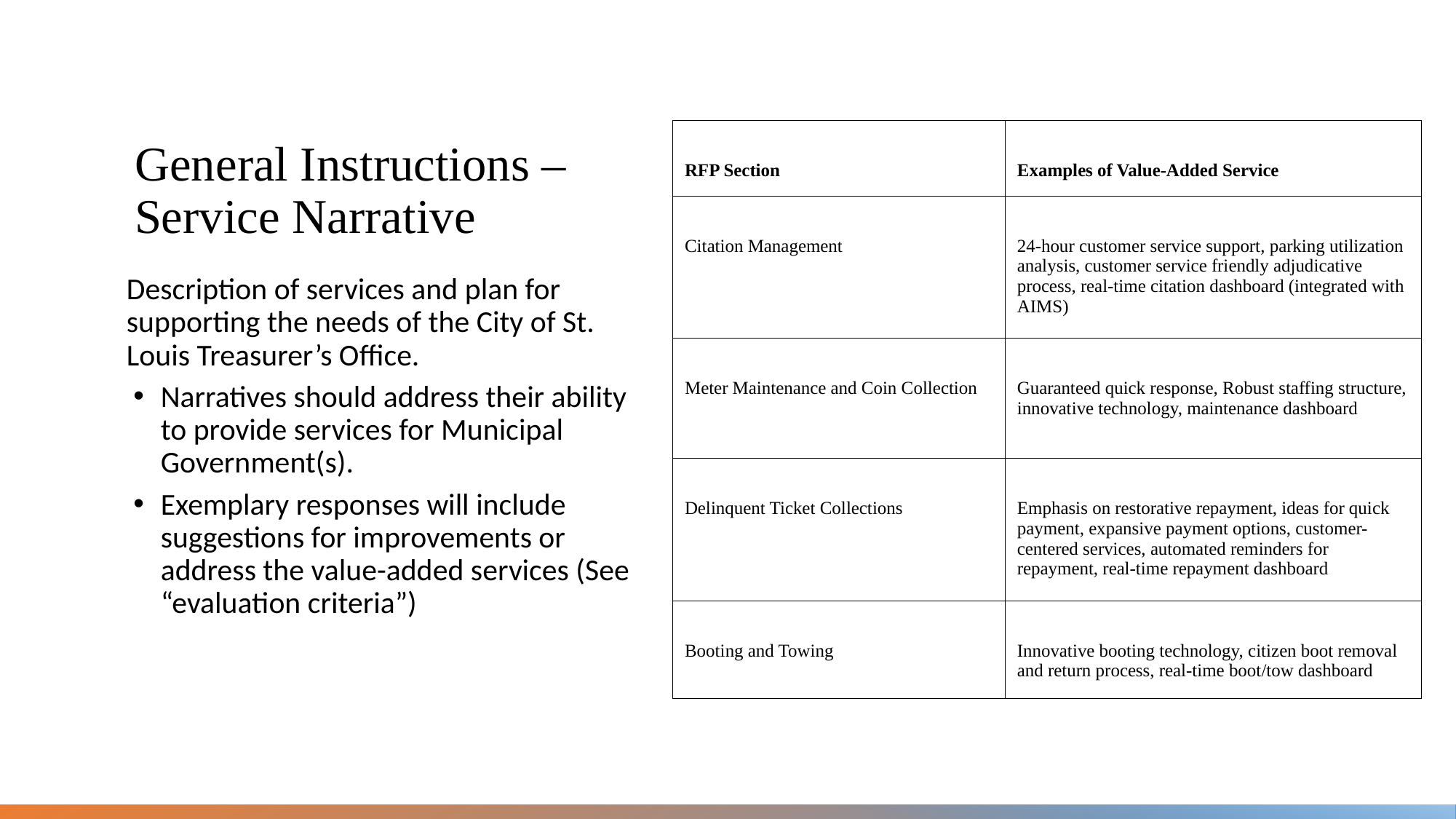

# General Instructions – Service Narrative
| RFP Section | Examples of Value-Added Service |
| --- | --- |
| Citation Management | 24-hour customer service support, parking utilization analysis, customer service friendly adjudicative process, real-time citation dashboard (integrated with AIMS) |
| Meter Maintenance and Coin Collection | Guaranteed quick response, Robust staffing structure, innovative technology, maintenance dashboard |
| Delinquent Ticket Collections | Emphasis on restorative repayment, ideas for quick payment, expansive payment options, customer-centered services, automated reminders for repayment, real-time repayment dashboard |
| Booting and Towing | Innovative booting technology, citizen boot removal and return process, real-time boot/tow dashboard |
Description of services and plan for supporting the needs of the City of St. Louis Treasurer’s Office.
Narratives should address their ability to provide services for Municipal Government(s).
Exemplary responses will include suggestions for improvements or address the value-added services (See “evaluation criteria”)